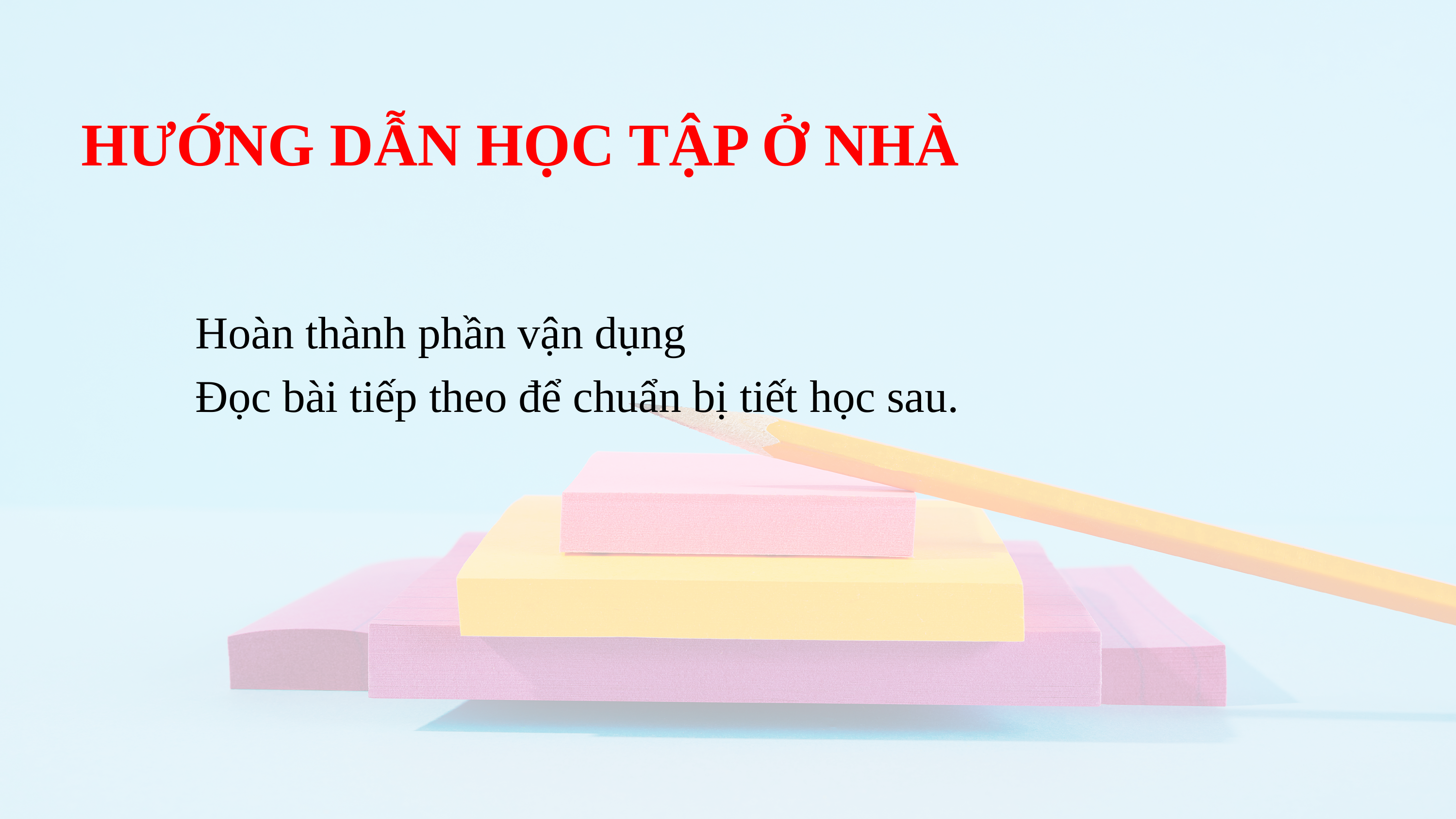

# HƯỚNG DẪN HỌC TẬP Ở NHÀ
Hoàn thành phần vận dụng
Đọc bài tiếp theo để chuẩn bị tiết học sau.